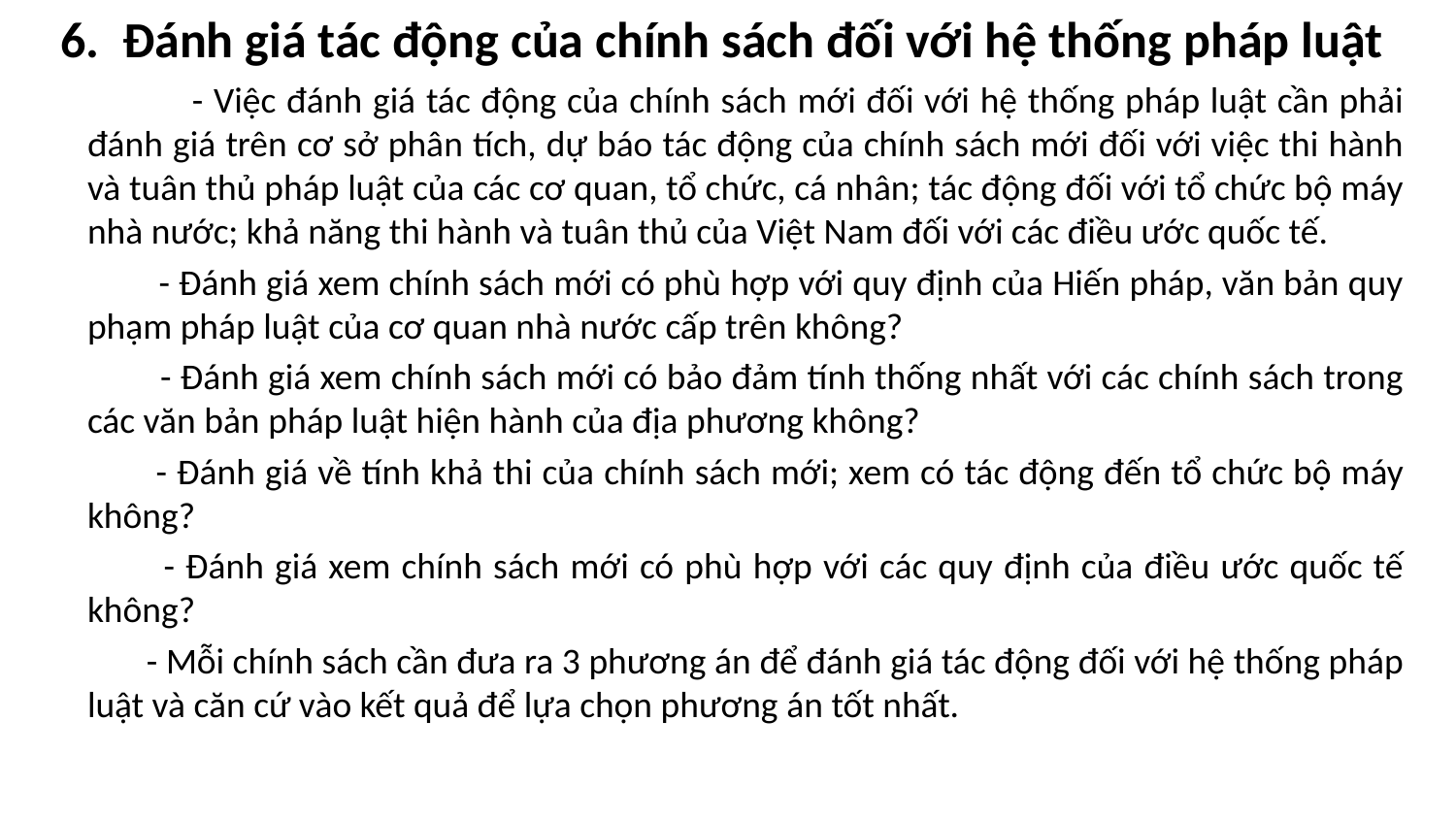

# 6.  Đánh giá tác động của chính sách đối với hệ thống pháp luật
          - Việc đánh giá tác động của chính sách mới đối với hệ thống pháp luật cần phải đánh giá trên cơ sở phân tích, dự báo tác động của chính sách mới đối với việc thi hành và tuân thủ pháp luật của các cơ quan, tổ chức, cá nhân; tác động đối với tổ chức bộ máy nhà nước; khả năng thi hành và tuân thủ của Việt Nam đối với các điều ước quốc tế.
        - Đánh giá xem chính sách mới có phù hợp với quy định của Hiến pháp, văn bản quy phạm pháp luật của cơ quan nhà nước cấp trên không?
        - Đánh giá xem chính sách mới có bảo đảm tính thống nhất với các chính sách trong các văn bản pháp luật hiện hành của địa phương không?
       - Đánh giá về tính khả thi của chính sách mới; xem có tác động đến tổ chức bộ máy không?
       - Đánh giá xem chính sách mới có phù hợp với các quy định của điều ước quốc tế không?
       - Mỗi chính sách cần đưa ra 3 phương án để đánh giá tác động đối với hệ thống pháp luật và căn cứ vào kết quả để lựa chọn phương án tốt nhất.